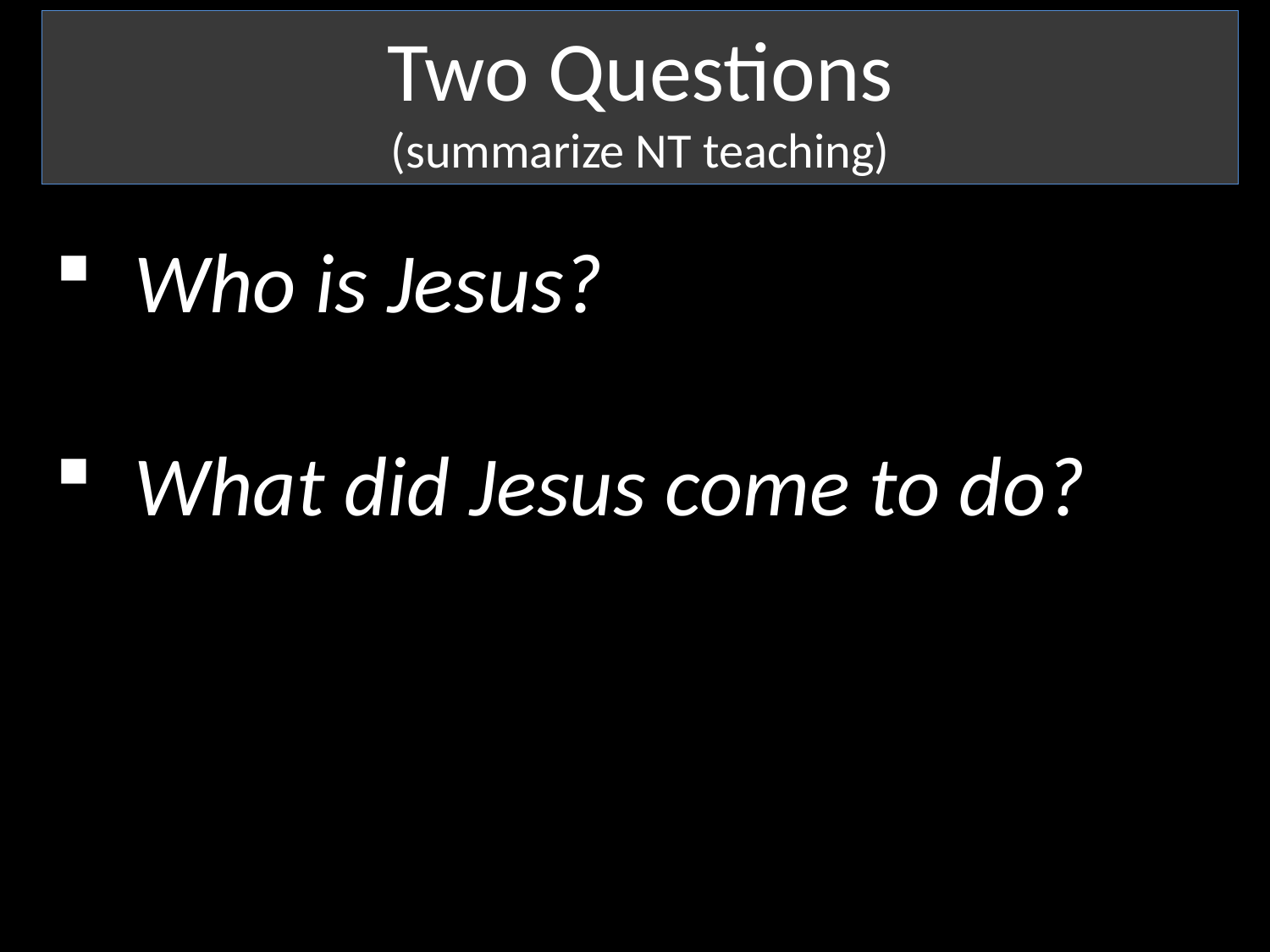

Two Questions
(summarize NT teaching)
Who is Jesus?

What did Jesus come to do?